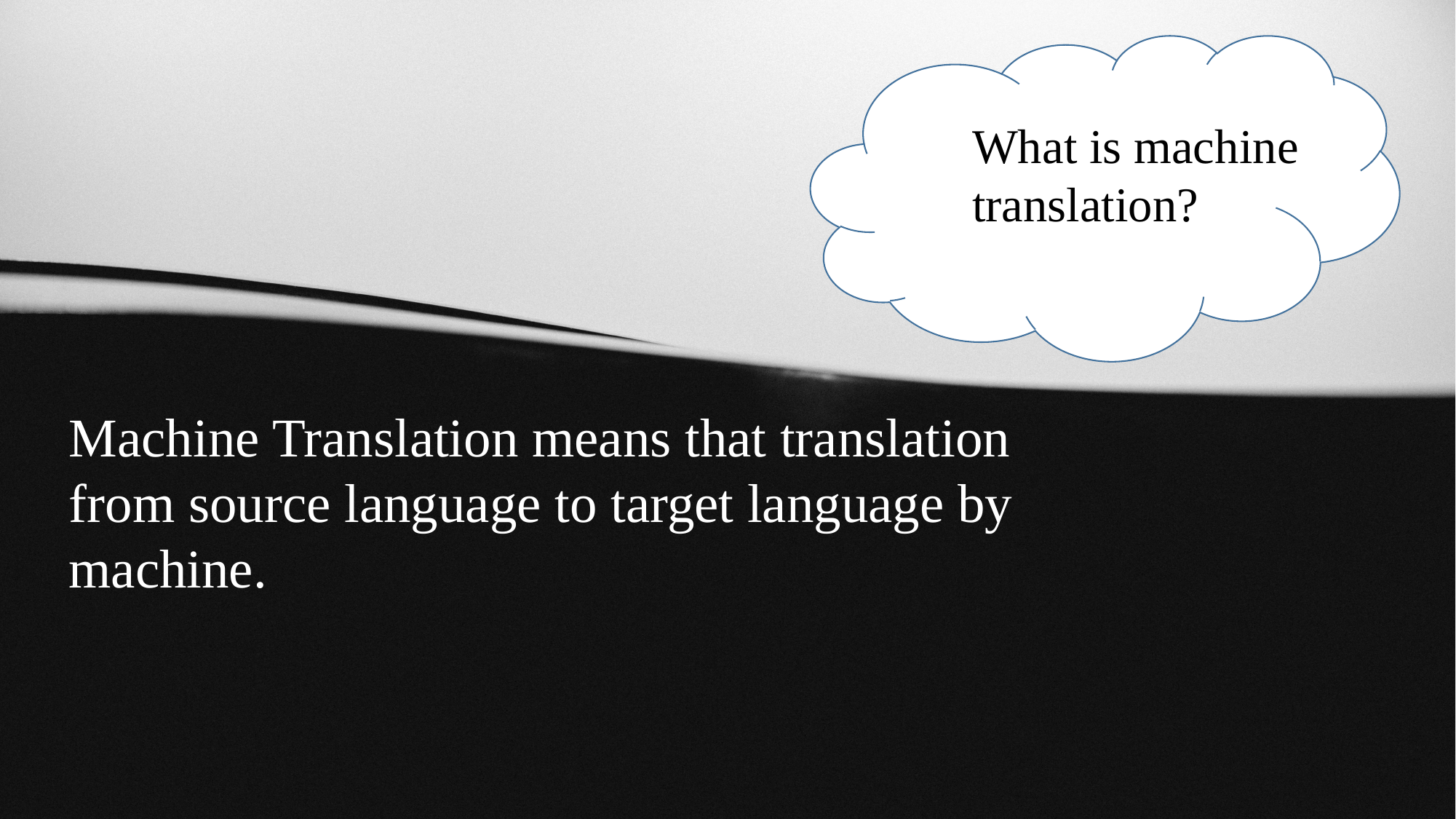

What is machine translation?
Machine Translation means that translation from source language to target language by machine.